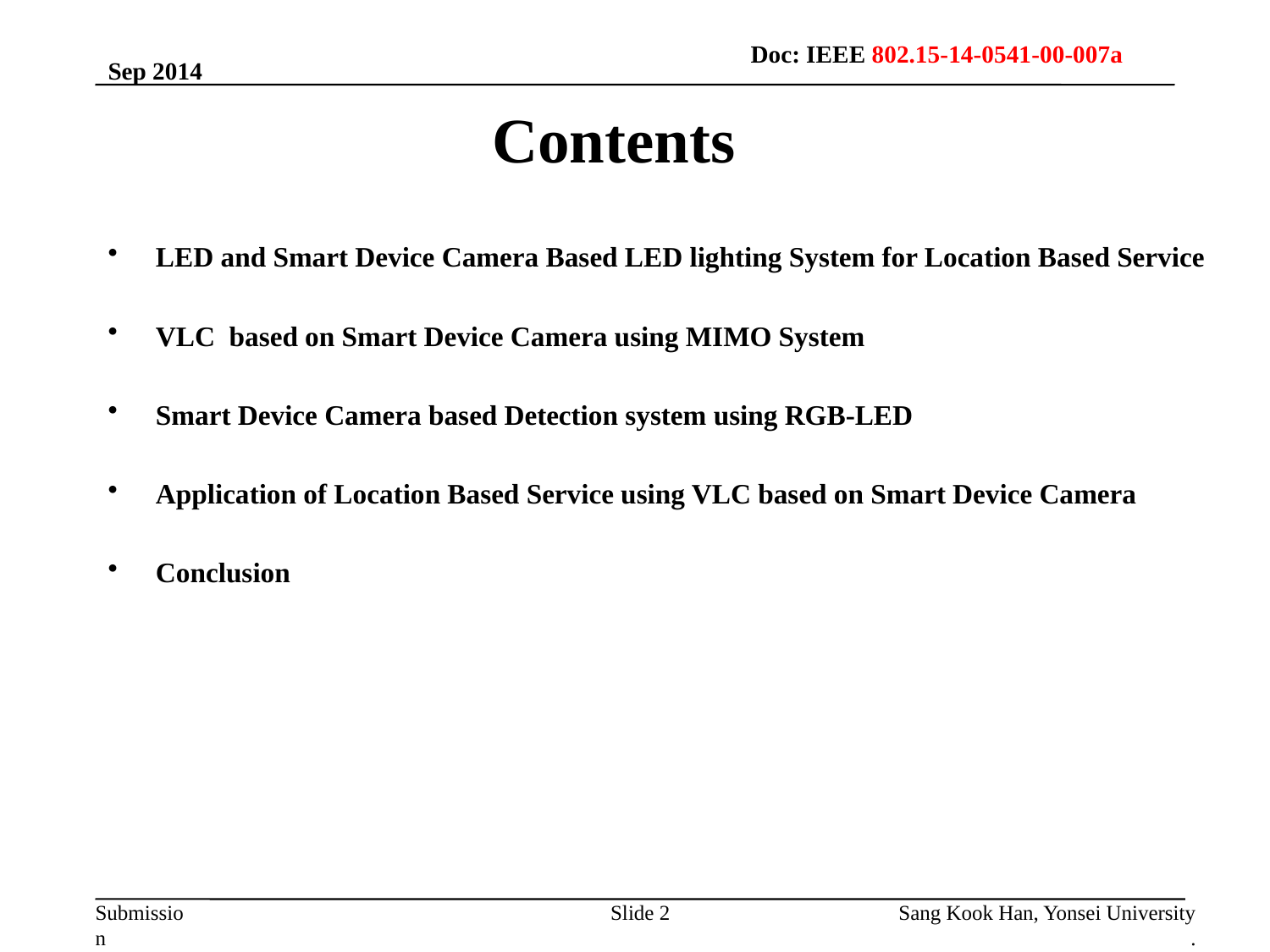

Doc: IEEE 802.15-14-0541-00-007a

Sep 2014

Contents
LED and Smart Device Camera Based LED lighting System for Location Based Service

VLC  based on Smart Device Camera using MIMO System

Smart Device Camera based Detection system using RGB-LED

Application of Location Based Service using VLC based on Smart Device Camera

Conclusion

Sang Kook Han, Yonsei University
.
Slide 2